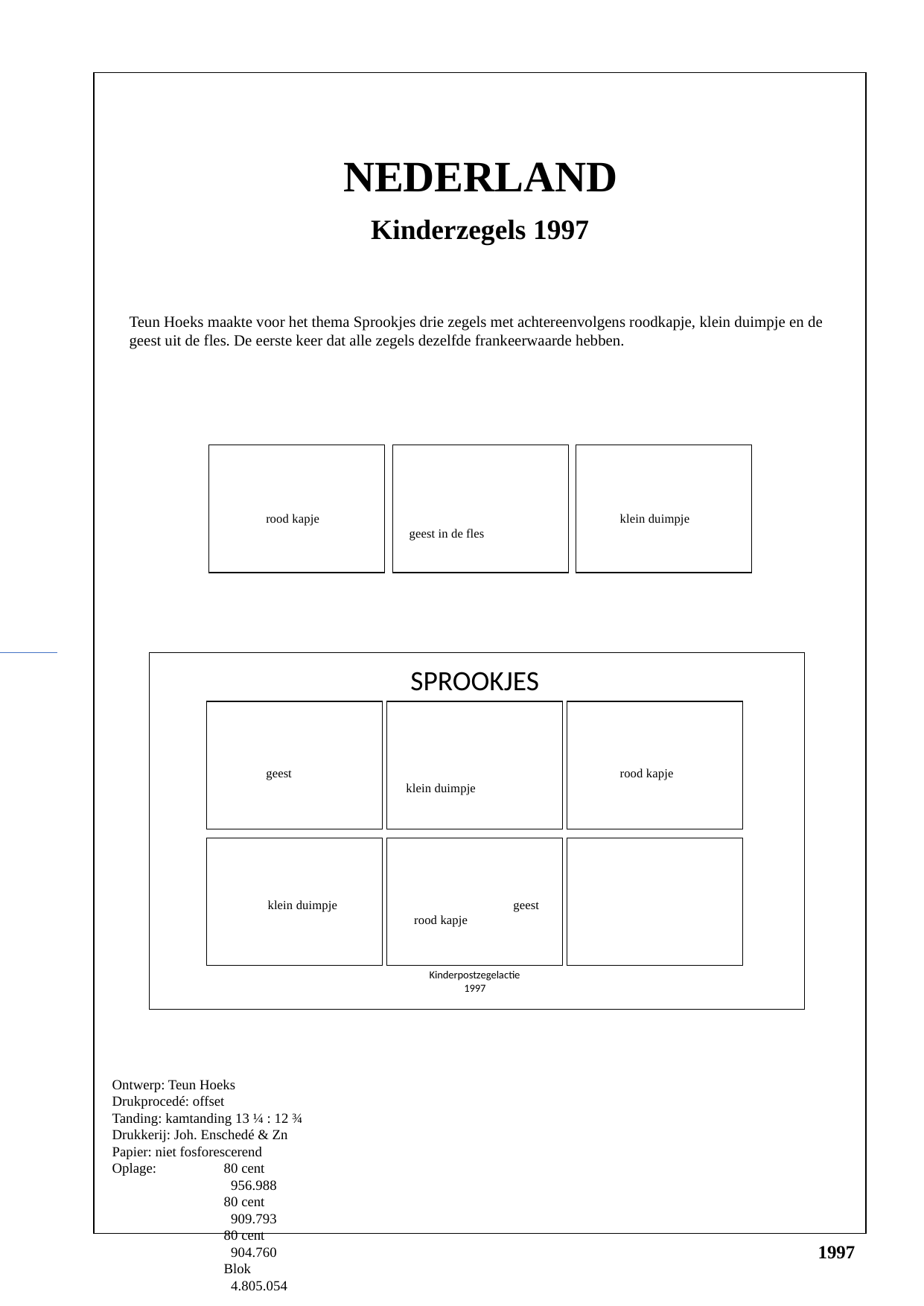

NEDERLAND
Kinderzegels 1997
Teun Hoeks maakte voor het thema Sprookjes drie zegels met achtereenvolgens roodkapje, klein duimpje en de geest uit de fles. De eerste keer dat alle zegels dezelfde frankeerwaarde hebben.
40
40
40
rood kapje		 	      klein duimpje		          geest in de fles

SPROOKJES
40
40
40
geest			      rood kapje		         klein duimpje
40
40
40
klein duimpje		       geest			           rood kapje
Kinderpostzegelactie
1997
Ontwerp: Teun Hoeks
Drukprocedé: offset
Tanding: kamtanding 13 ¼ : 12 ¾
Drukkerij: Joh. Enschedé & Zn
Papier: niet fosforescerend
Oplage:	80 cent 		  956.988
	80 cent 		  909.793
	80 cent		  904.760
	Blok		  4.805.054
1997